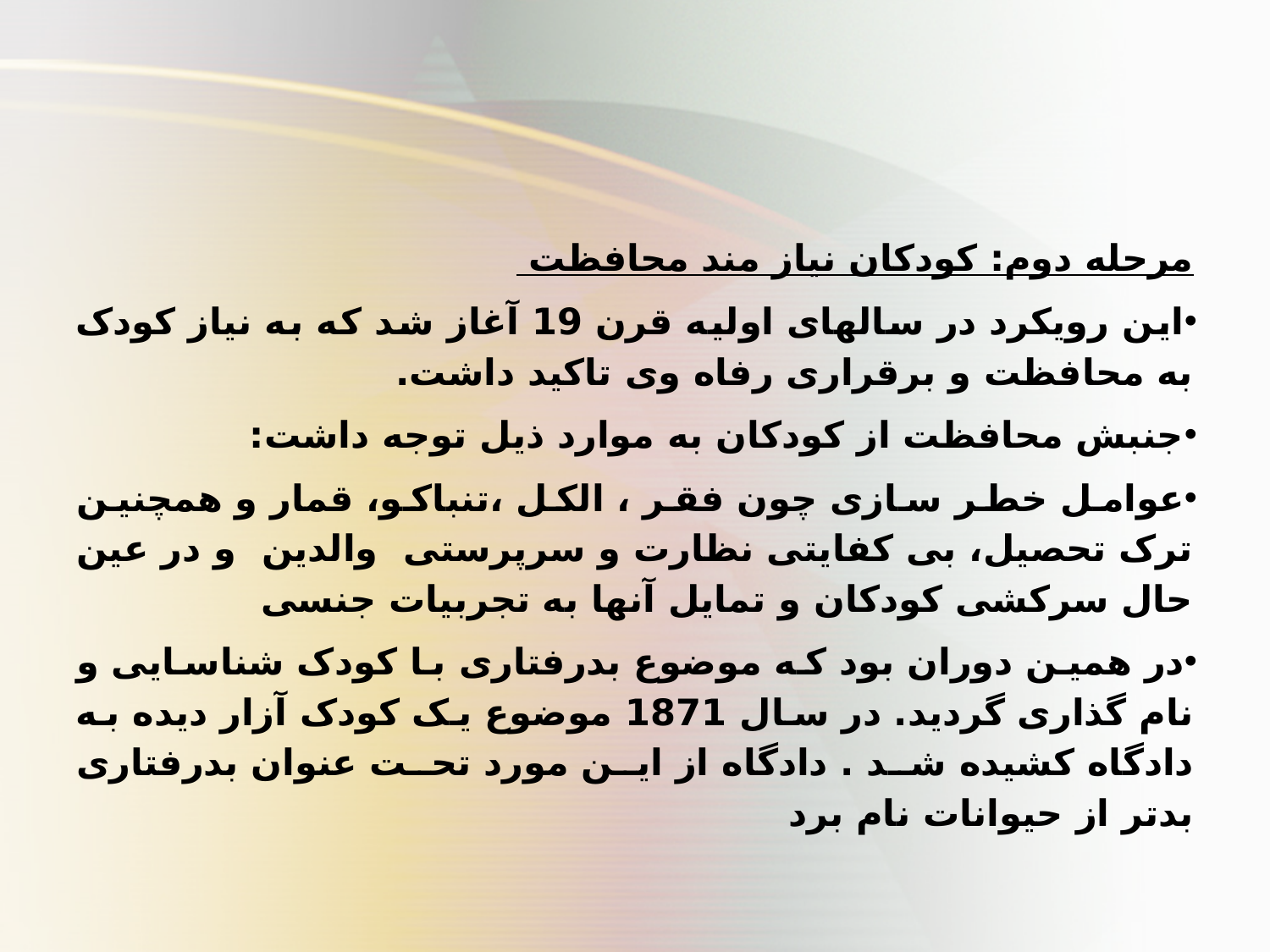

#
مرحله دوم: کودکان نیاز مند محافظت
این رویکرد در سالهای اولیه قرن 19 آغاز شد که به نیاز کودک به محافظت و برقراری رفاه وی تاکید داشت.
جنبش محافظت از کودکان به موارد ذیل توجه داشت:
عوامل خطر سازی چون فقر ، الکل ،تنباکو، قمار و همچنین ترک تحصیل، بی کفایتی نظارت و سرپرستی  والدین  و در عین حال سرکشی کودکان و تمایل آنها به تجربیات جنسی
در همین دوران بود که موضوع بدرفتاری با کودک شناسایی و نام گذاری گردید. در سال 1871 موضوع یک کودک آزار دیده به دادگاه کشیده شد . دادگاه از این مورد تحت عنوان بدرفتاری بدتر از حیوانات نام برد